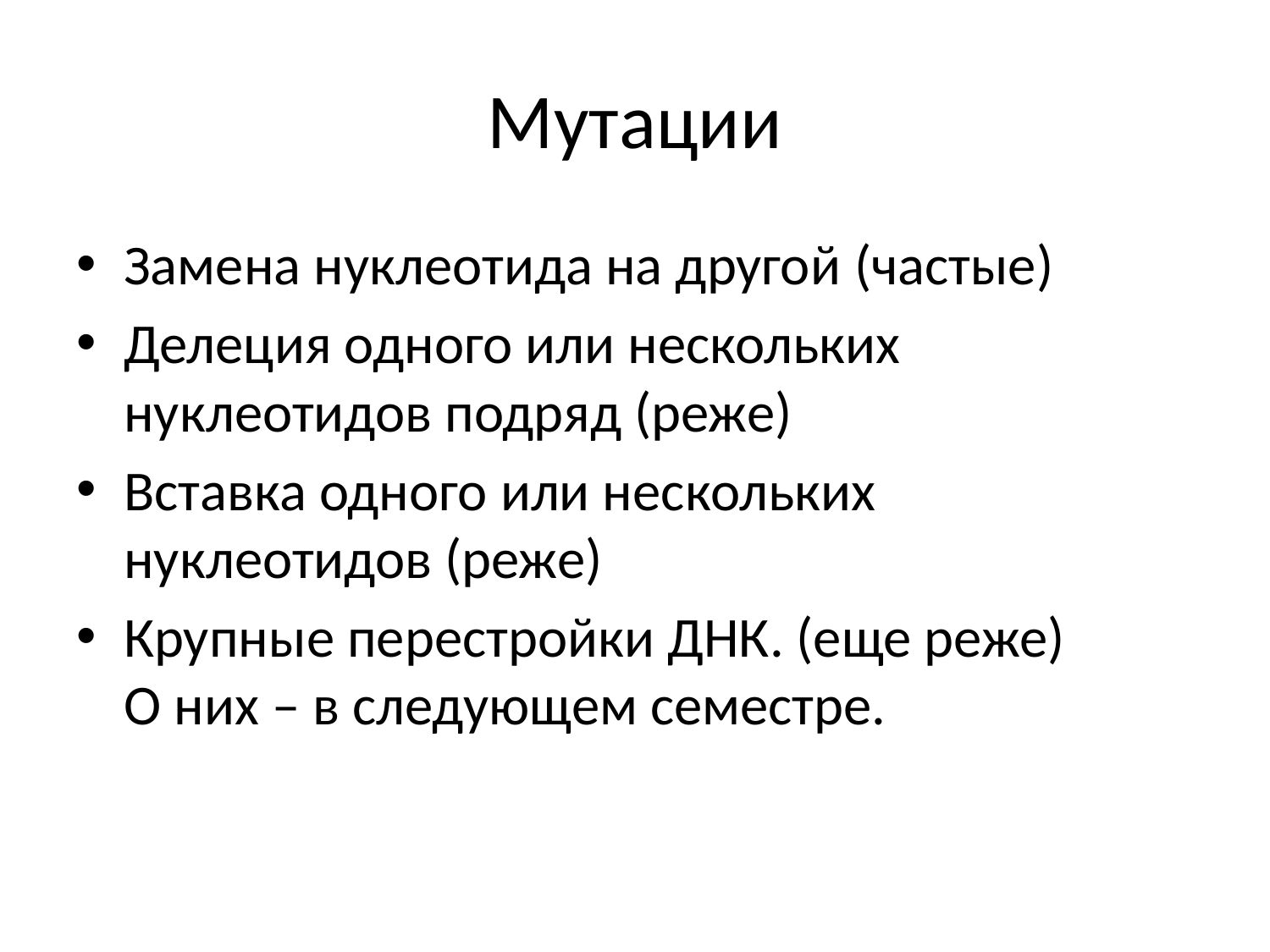

# Мутации
Замена нуклеотида на другой (частые)
Делеция одного или нескольких нуклеотидов подряд (реже)
Вставка одного или нескольких нуклеотидов (реже)
Крупные перестройки ДНК. (еще реже)
О них – в следующем семестре.